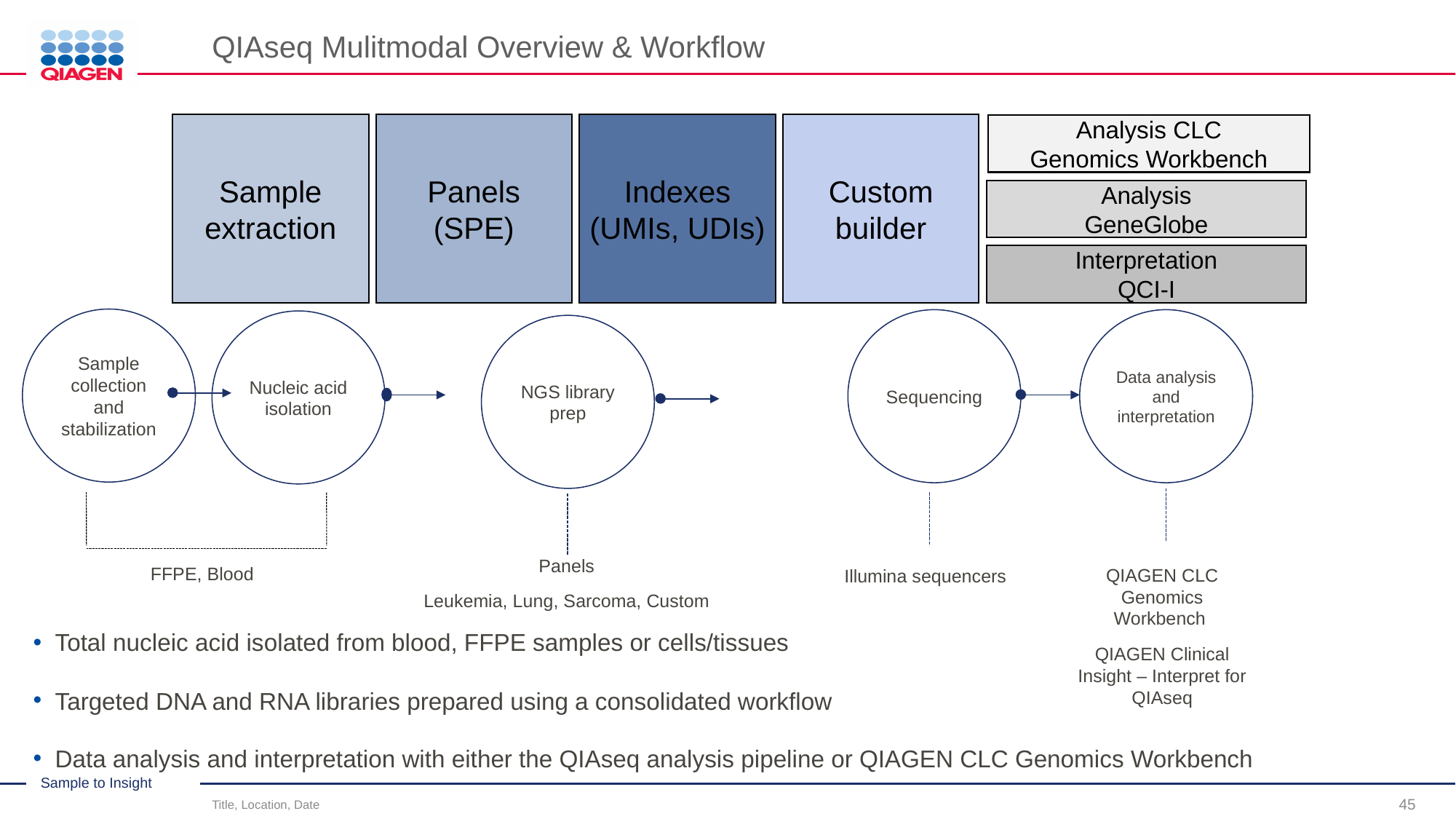

# QIAseq Mulitmodal Overview & Workflow
Sample
extraction
Panels
(SPE)
Indexes
(UMIs, UDIs)
Custom builder
Analysis CLC
Genomics Workbench
Analysis
GeneGlobe
Interpretation
QCI-I
Sample collection and stabilization
Sequencing
Data analysis and interpretation
Nucleic acid isolation
NGS library prep

Panels
Leukemia, Lung, Sarcoma, Custom
FFPE, Blood
QIAGEN CLC Genomics Workbench
QIAGEN Clinical Insight – Interpret for QIAseq
Illumina sequencers
Total nucleic acid isolated from blood, FFPE samples or cells/tissues

Targeted DNA and RNA libraries prepared using a consolidated workflow

Data analysis and interpretation with either the QIAseq analysis pipeline or QIAGEN CLC Genomics Workbench
45
Title, Location, Date